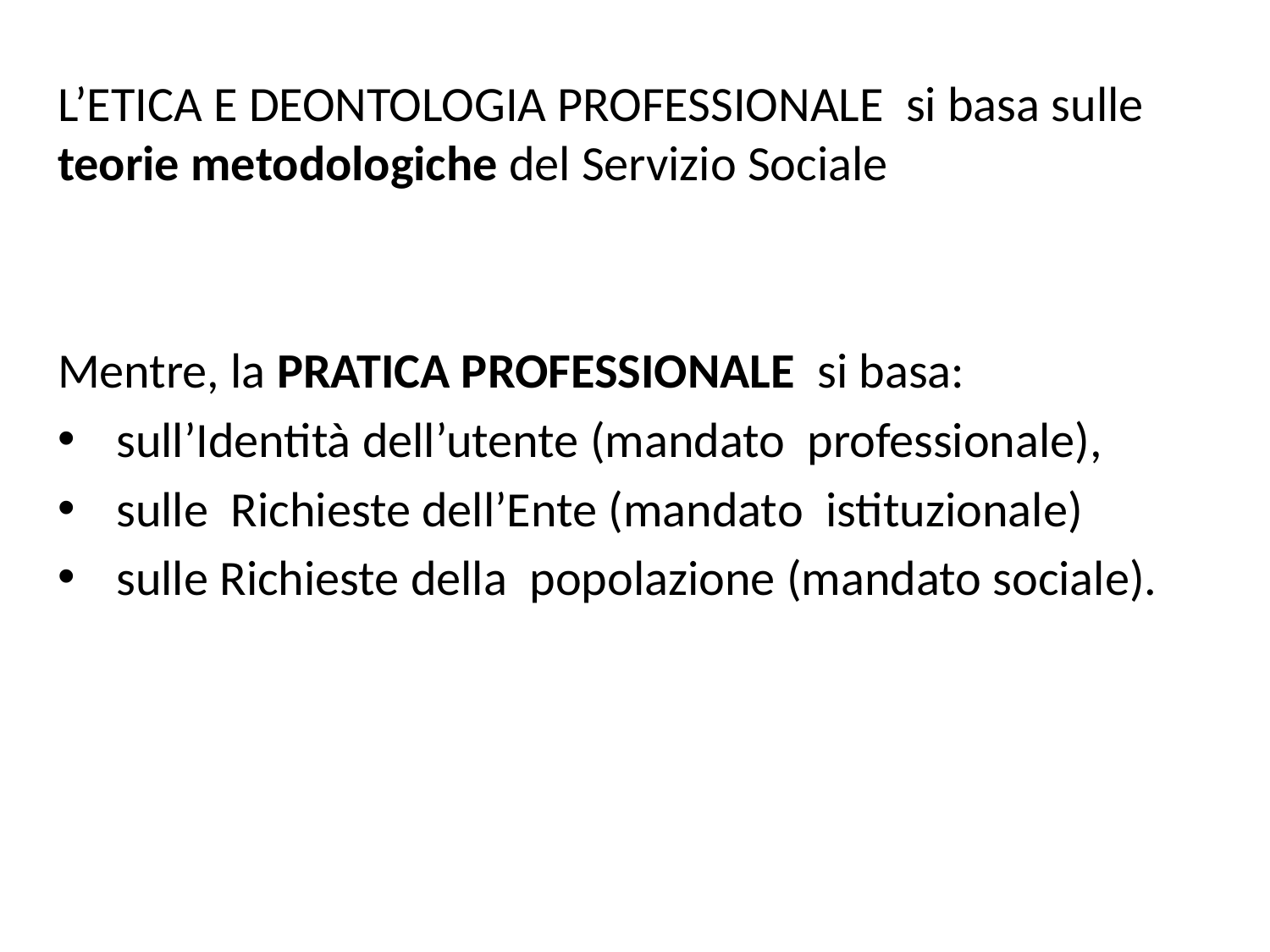

L’ETICA E DEONTOLOGIA PROFESSIONALE  si basa sulle  teorie metodologiche del Servizio Sociale

Mentre, la PRATICA PROFESSIONALE  si basa:
 sull’Identità dell’utente (mandato  professionale),
 sulle  Richieste dell’Ente (mandato  istituzionale)
 sulle Richieste della  popolazione (mandato sociale).